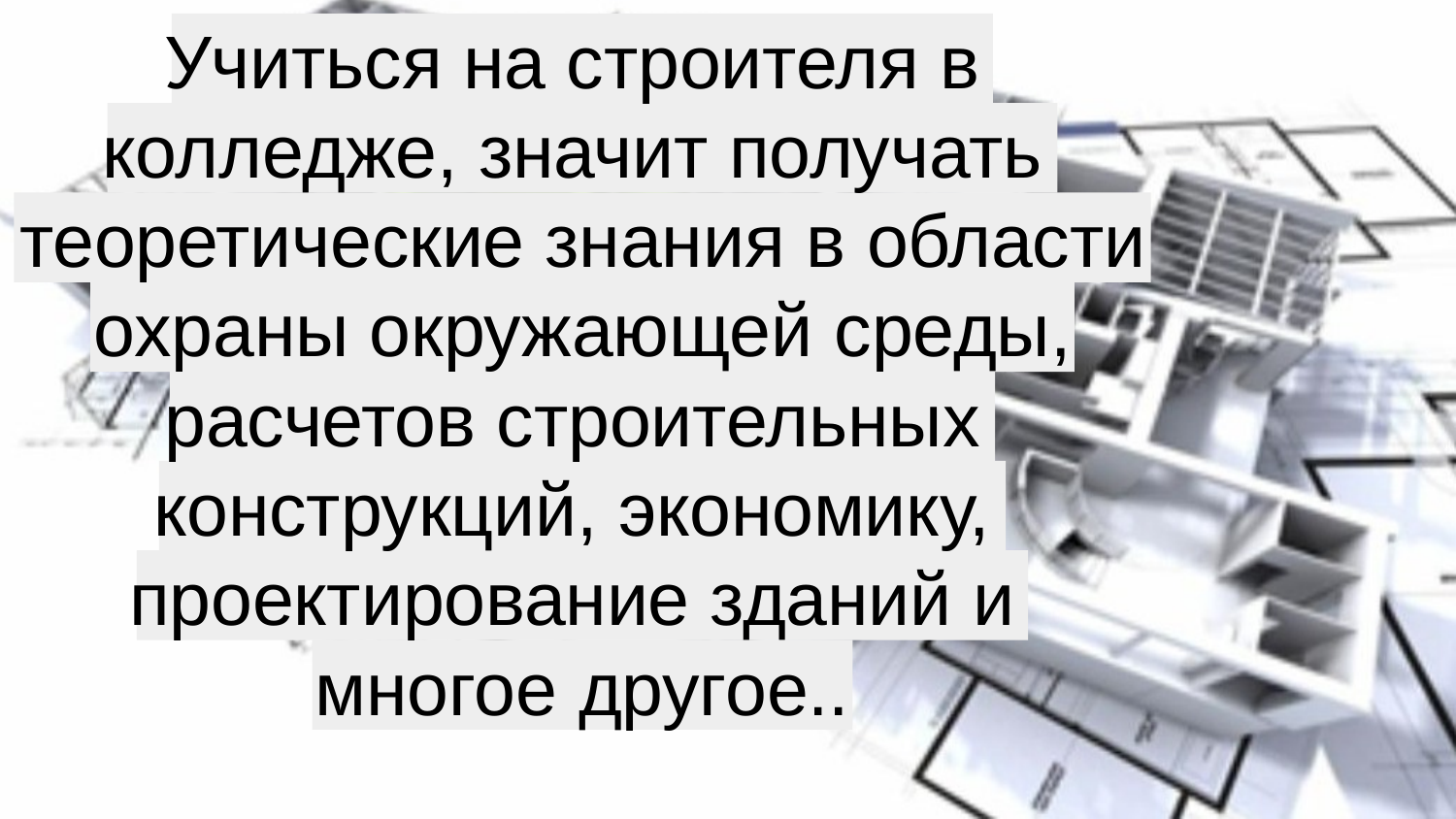

Учиться на строителя в  колледже, значит получать  теоретические знания в области  охраны окружающей среды,  расчетов строительных  конструкций, экономику,  проектирование зданий и  многое другое..